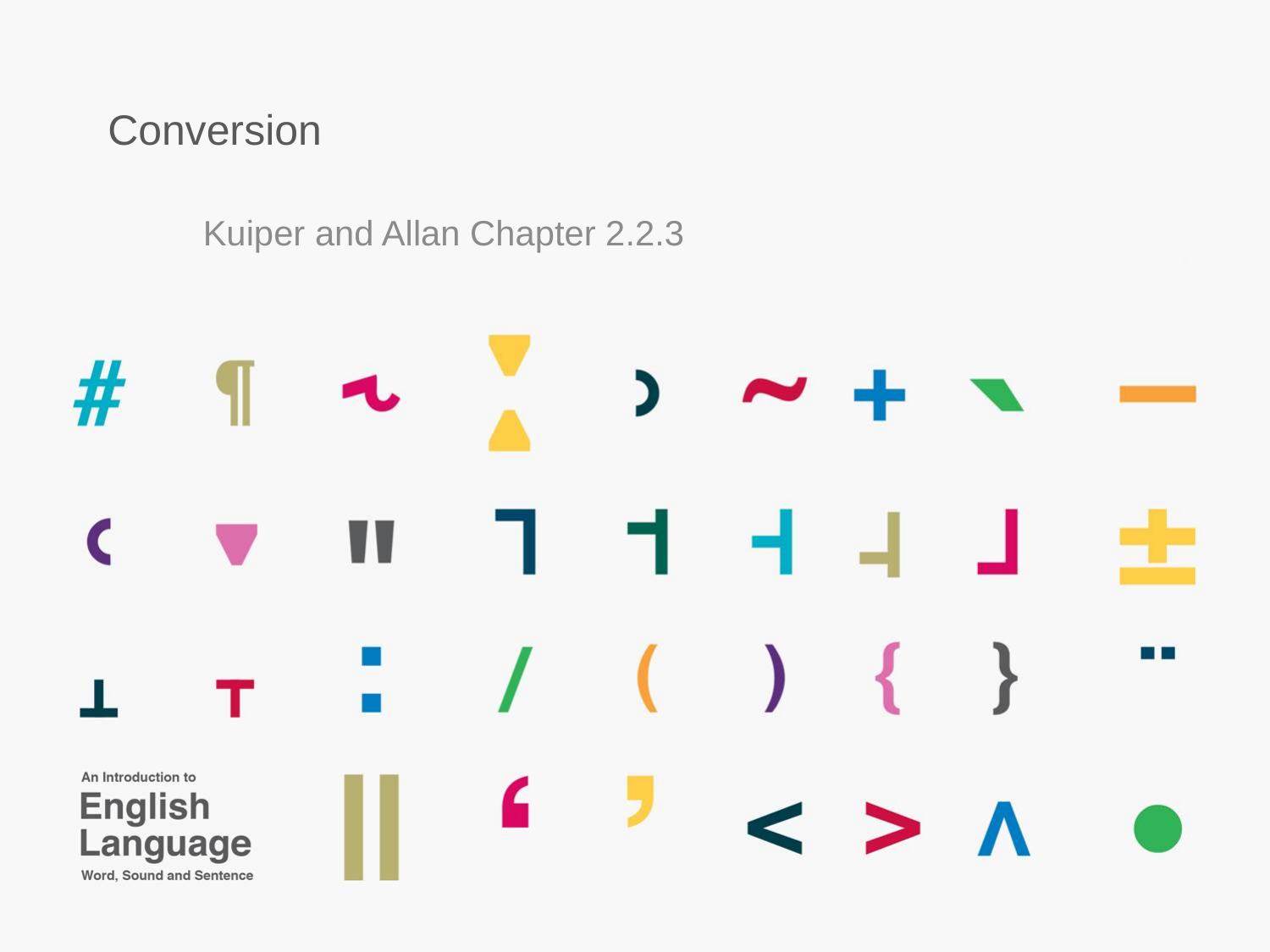

# Conversion
Kuiper and Allan Chapter 2.2.3